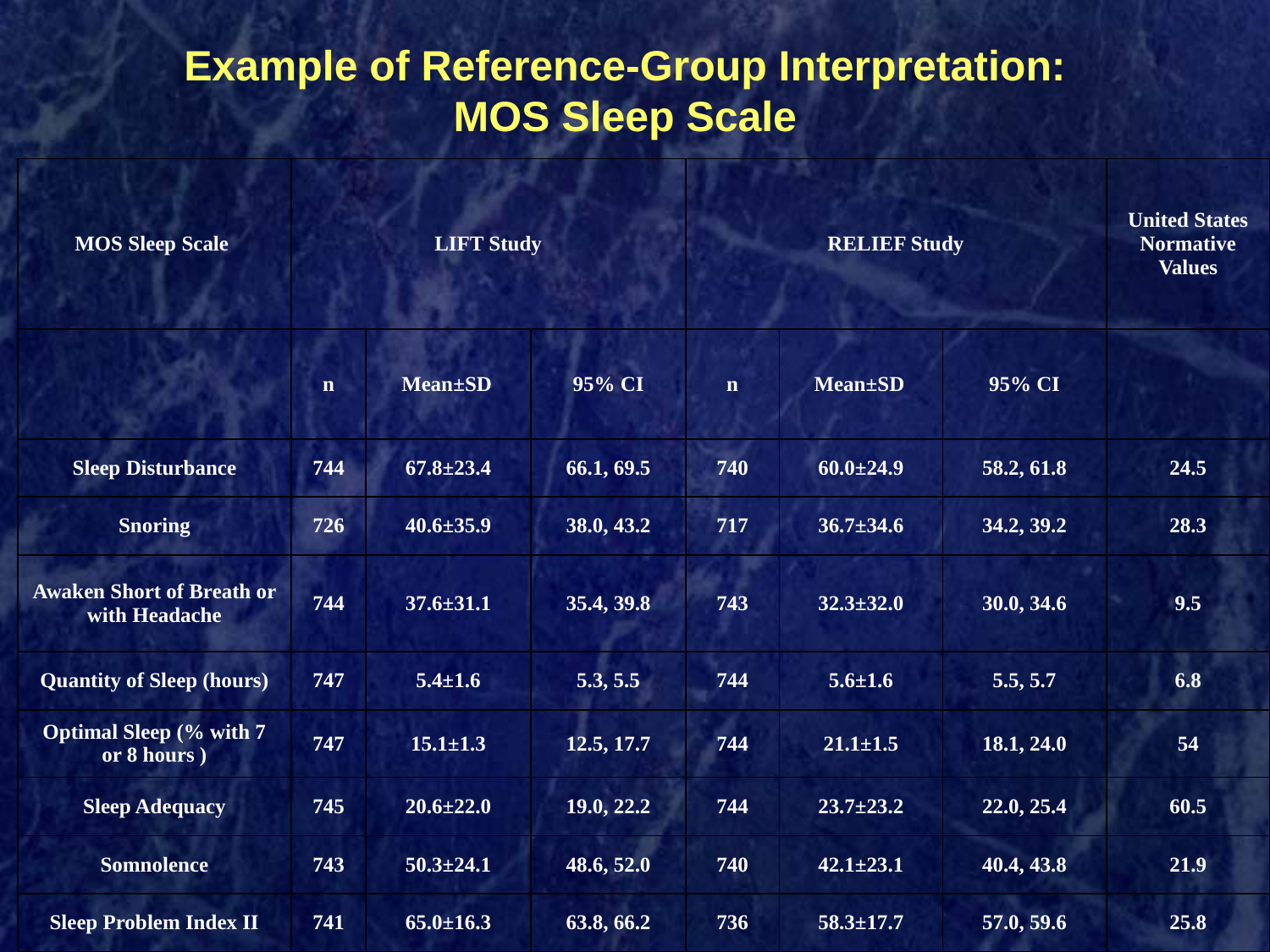

Example of Reference-Group Interpretation:
MOS Sleep Scale
| MOS Sleep Scale | LIFT Study |  |  | RELIEF Study |  |  | United States Normative Values |
| --- | --- | --- | --- | --- | --- | --- | --- |
|  | n | Mean±SD | 95% CI | n | Mean±SD | 95% CI |  |
| Sleep Disturbance | 744 | 67.8±23.4 | 66.1, 69.5 | 740 | 60.0±24.9 | 58.2, 61.8 | 24.5 |
| Snoring | 726 | 40.6±35.9 | 38.0, 43.2 | 717 | 36.7±34.6 | 34.2, 39.2 | 28.3 |
| Awaken Short of Breath or with Headache | 744 | 37.6±31.1 | 35.4, 39.8 | 743 | 32.3±32.0 | 30.0, 34.6 | 9.5 |
| Quantity of Sleep (hours) | 747 | 5.4±1.6 | 5.3, 5.5 | 744 | 5.6±1.6 | 5.5, 5.7 | 6.8 |
| Optimal Sleep (% with 7 or 8 hours ) | 747 | 15.1±1.3 | 12.5, 17.7 | 744 | 21.1±1.5 | 18.1, 24.0 | 54 |
| Sleep Adequacy | 745 | 20.6±22.0 | 19.0, 22.2 | 744 | 23.7±23.2 | 22.0, 25.4 | 60.5 |
| Somnolence | 743 | 50.3±24.1 | 48.6, 52.0 | 740 | 42.1±23.1 | 40.4, 43.8 | 21.9 |
| Sleep Problem Index II | 741 | 65.0±16.3 | 63.8, 66.2 | 736 | 58.3±17.7 | 57.0, 59.6 | 25.8 |